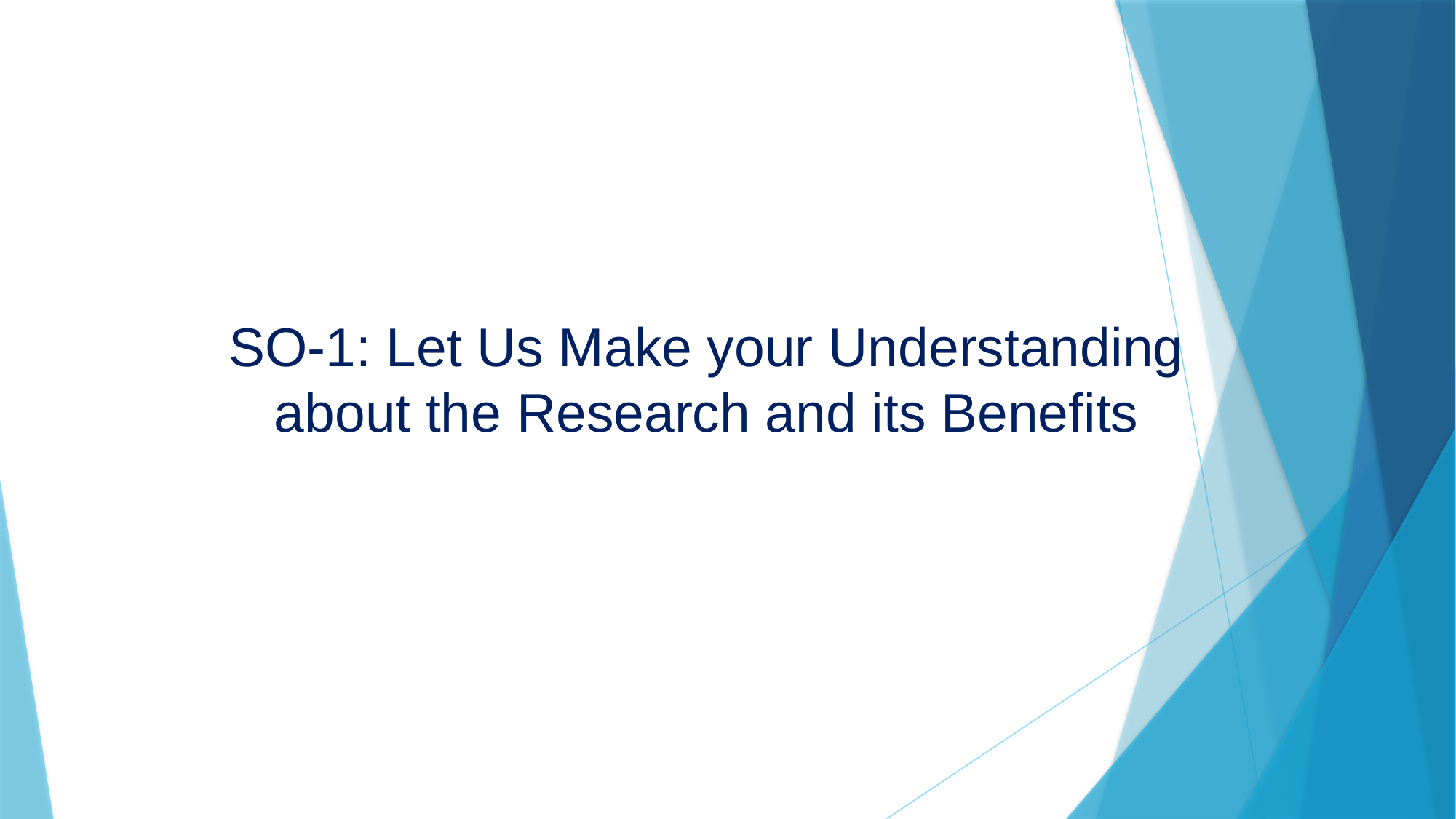

# SO-1: Let Us Make your Understanding about the Research and its Benefits